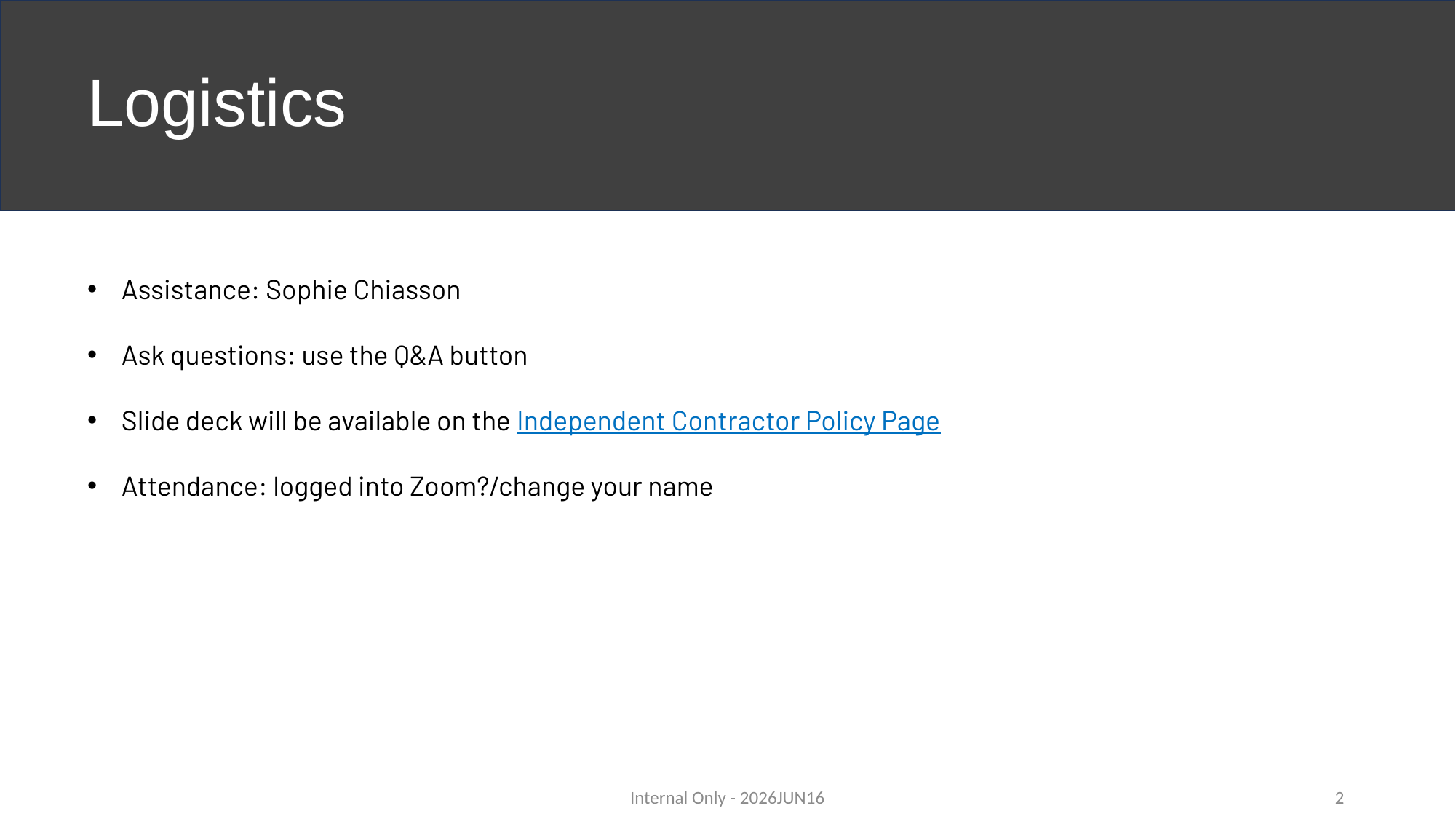

# Logistics
Assistance: Sophie Chiasson

Ask questions: use the Q&A button

Slide deck will be available on the Independent Contractor Policy Page

Attendance: logged into Zoom?/change your name

Internal Only - 2026JUN16
2